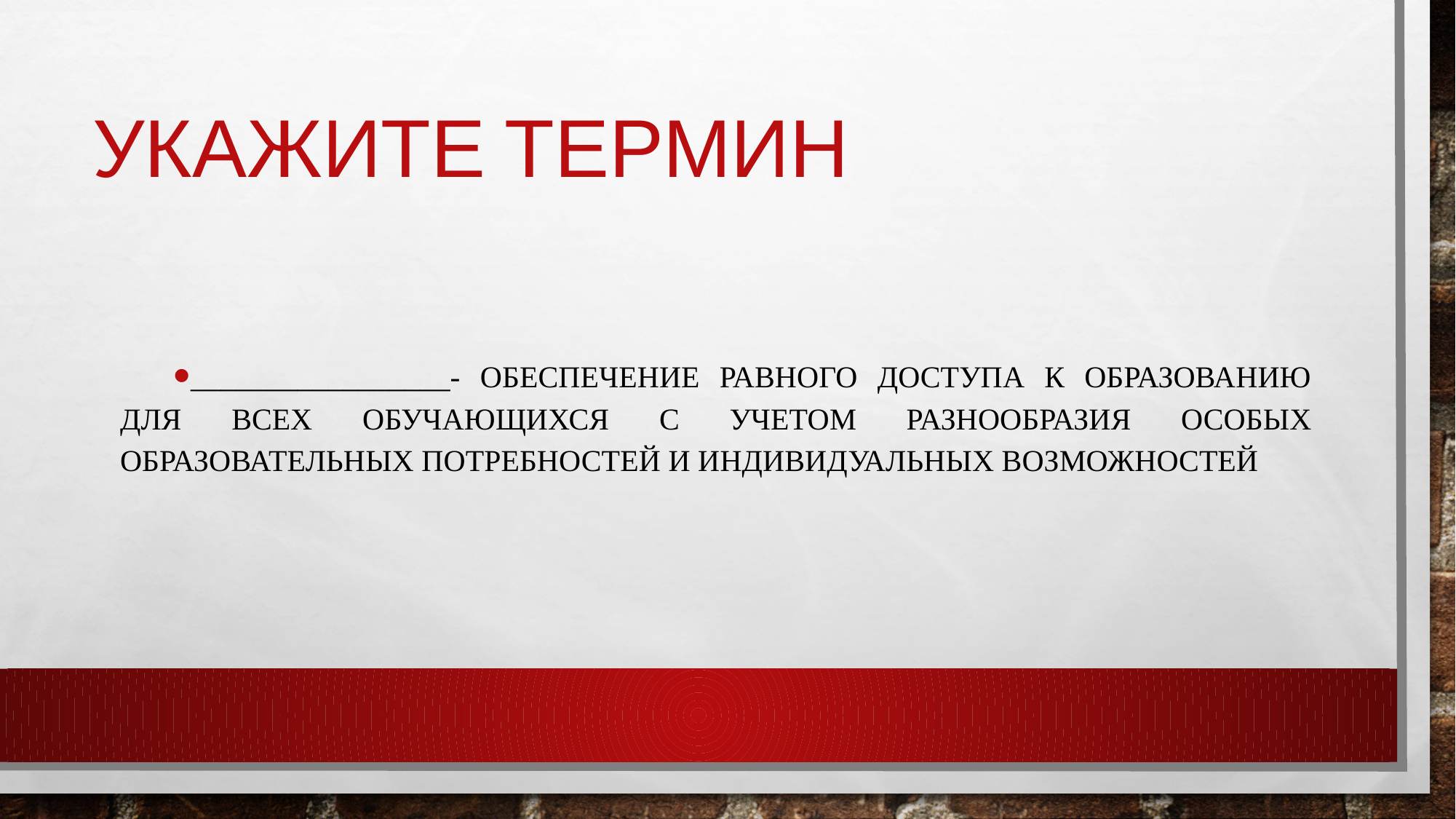

# Укажите термин
_________________- обеспечение равного доступа к образованию для всех обучающихся с учетом разнообразия особых образовательных потребностей и индивидуальных возможностей